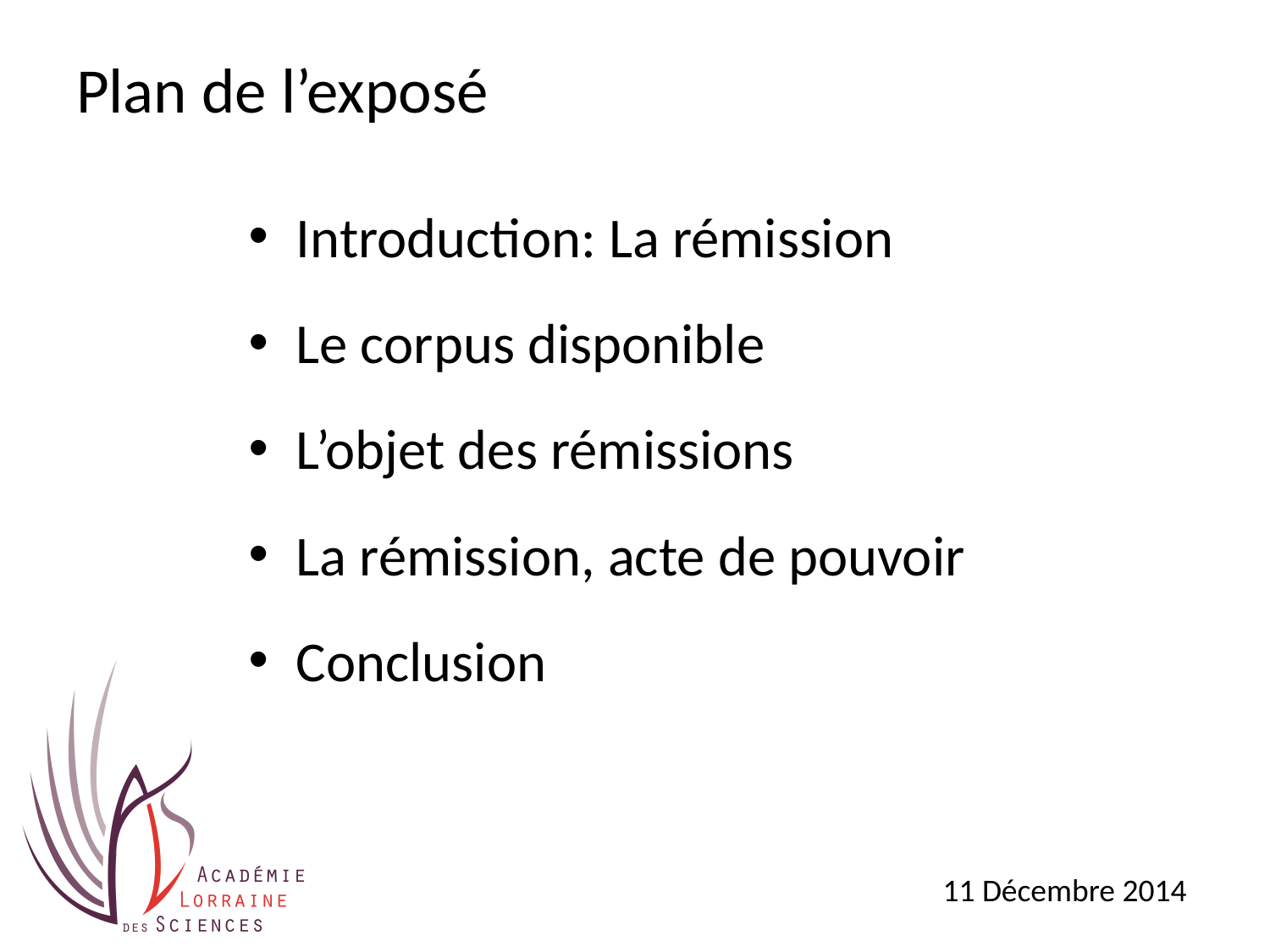

# Plan de l’exposé
Introduction: La rémission
Le corpus disponible
L’objet des rémissions
La rémission, acte de pouvoir
Conclusion